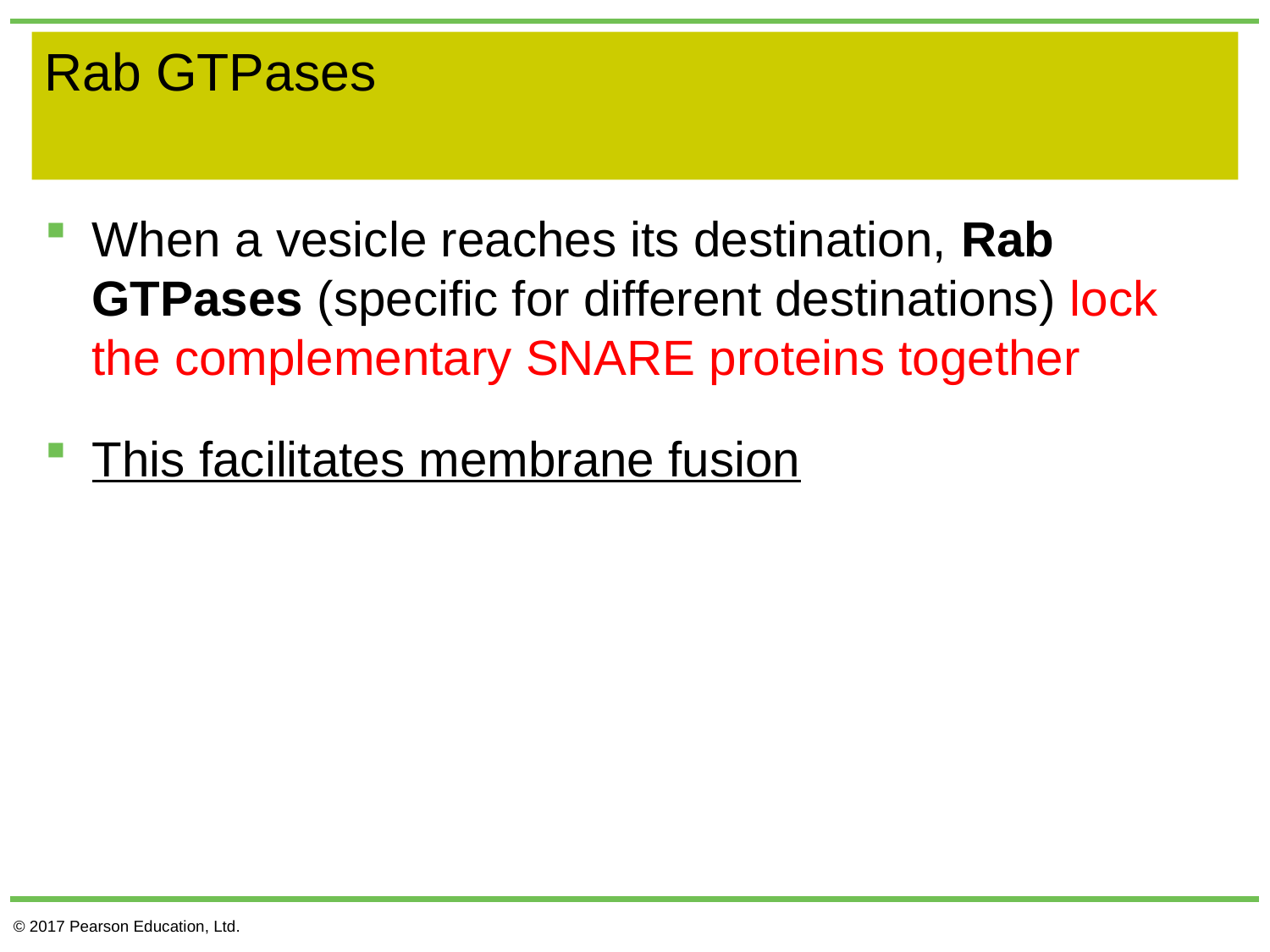

# Rab GTPases
When a vesicle reaches its destination, Rab GTPases (specific for different destinations) lock the complementary SNARE proteins together
This facilitates membrane fusion
© 2017 Pearson Education, Ltd.